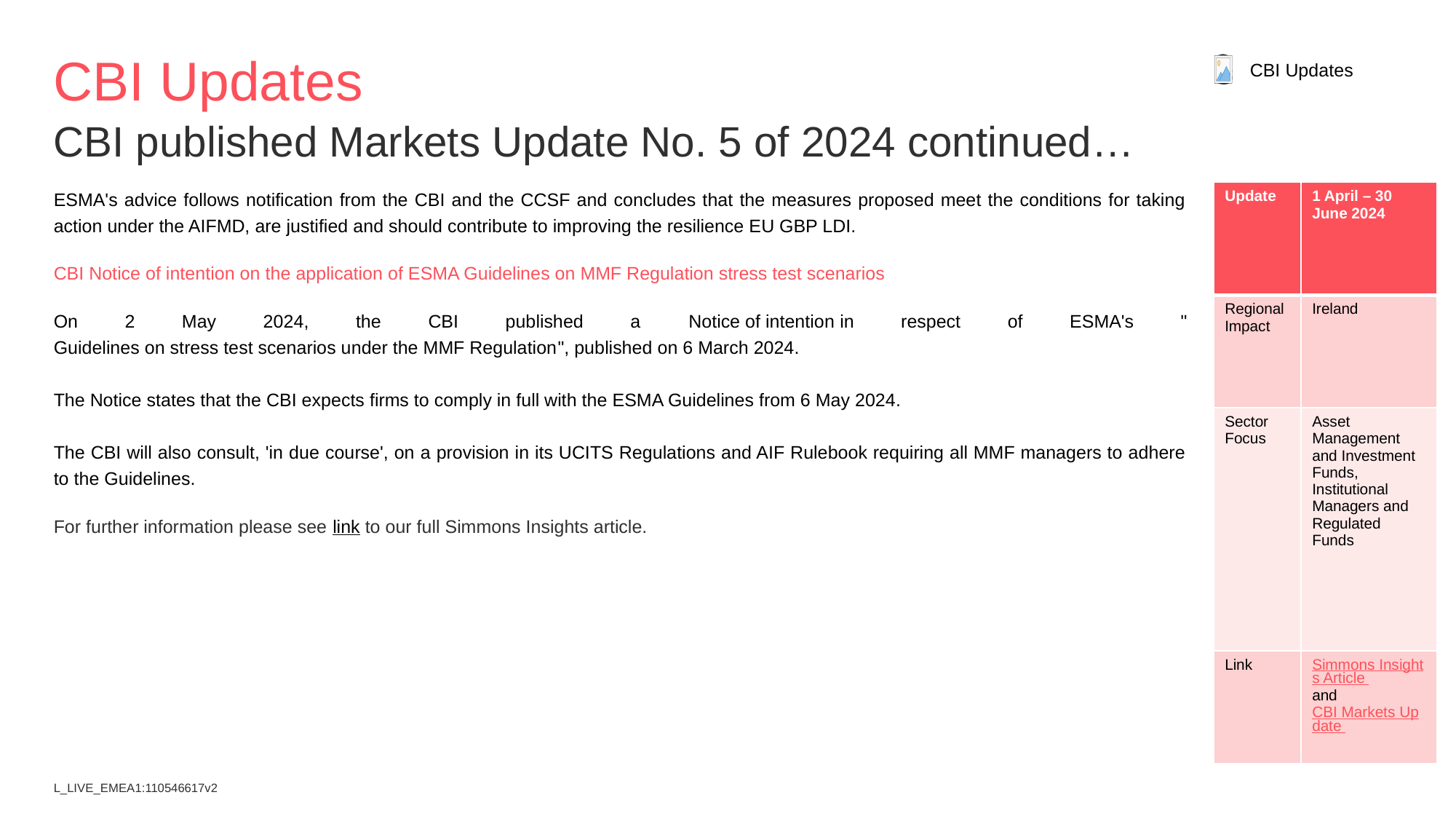

# CBI Updates

CBI Updates

CBI published Markets Update No. 5 of 2024 continued…
| Update | 1 April – 30 June 2024 |
| --- | --- |
| Regional Impact | Ireland |
| Sector Focus | Asset Management and Investment Funds, Institutional Managers and Regulated Funds |
| Link | Simmons Insights Article and CBI Markets Update |
ESMA's advice follows notification from the CBI and the CCSF and concludes that the measures proposed meet the conditions for taking action under the AIFMD, are justified and should contribute to improving the resilience EU GBP LDI.

CBI Notice of intention on the application of ESMA Guidelines on MMF Regulation stress test scenarios

On 2 May 2024, the CBI published a Notice of intention in respect of ESMA's "Guidelines on stress test scenarios under the MMF Regulation", published on 6 March 2024.

The Notice states that the CBI expects firms to comply in full with the ESMA Guidelines from 6 May 2024.

The CBI will also consult, 'in due course', on a provision in its UCITS Regulations and AIF Rulebook requiring all MMF managers to adhere to the Guidelines.

For further information please see link to our full Simmons Insights article.